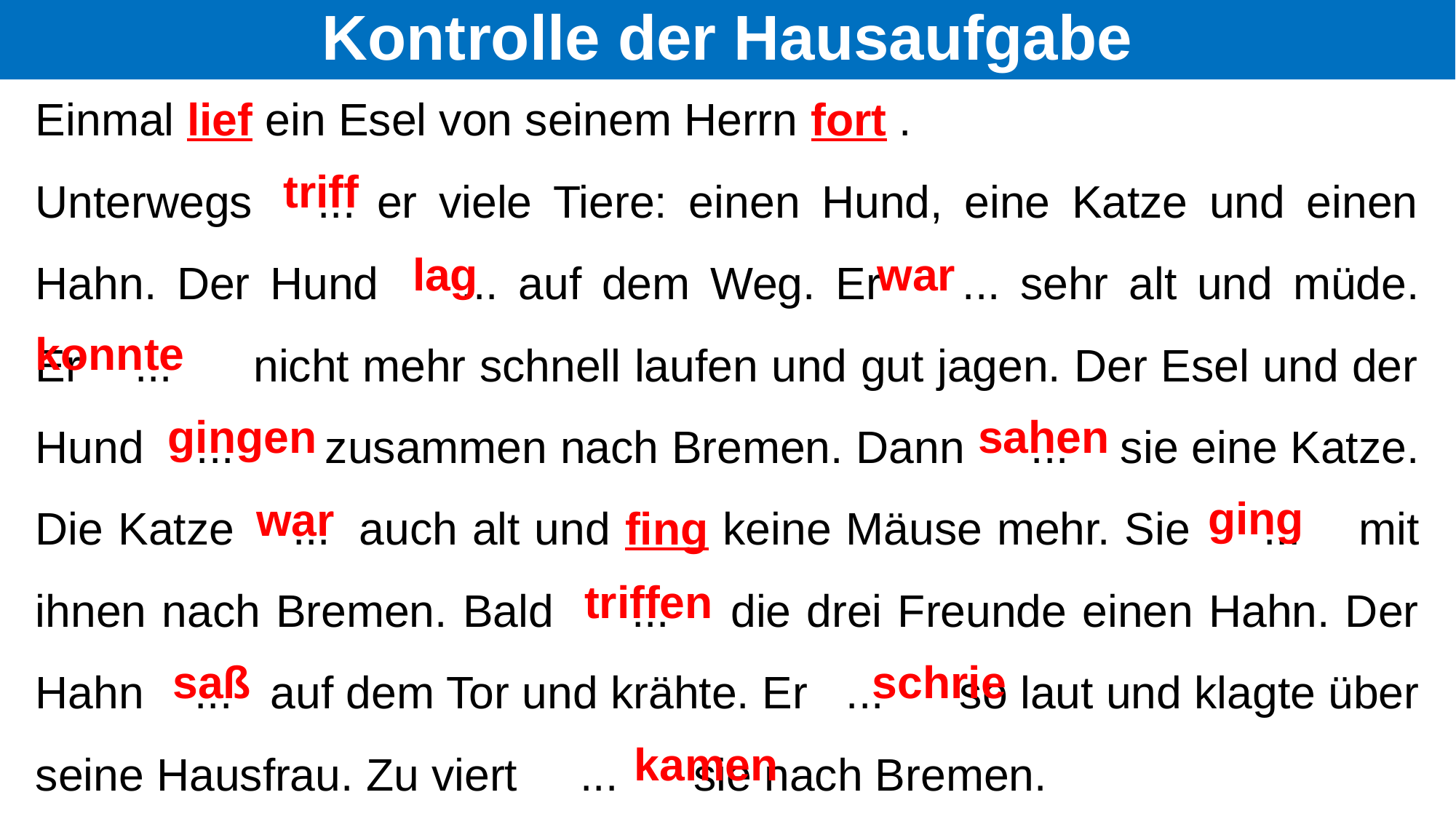

# Kontrolle der Hausaufgabe
Einmal lief ein Esel von seinem Herrn fort .
Unterwegs   ... er viele Tiere: einen Hund, eine Katze und einen Hahn. Der Hund    ... auf dem Weg. Er    ... sehr alt und müde. Er    ...      nicht mehr schnell laufen und gut jagen. Der Esel und der Hund    ...       zusammen nach Bremen. Dann     ...    sie eine Katze. Die Katze    ...  auch alt und fing keine Mäuse mehr. Sie     ...    mit ihnen nach Bremen. Bald     ...    die drei Freunde einen Hahn. Der Hahn    ...   auf dem Tor und krähte. Er   ...      so laut und klagte über seine Hausfrau. Zu viert     ...      sie nach Bremen.
triff
lag
war
konnte
sahen
gingen
ging
war
triffen
saß
schrie
kamen